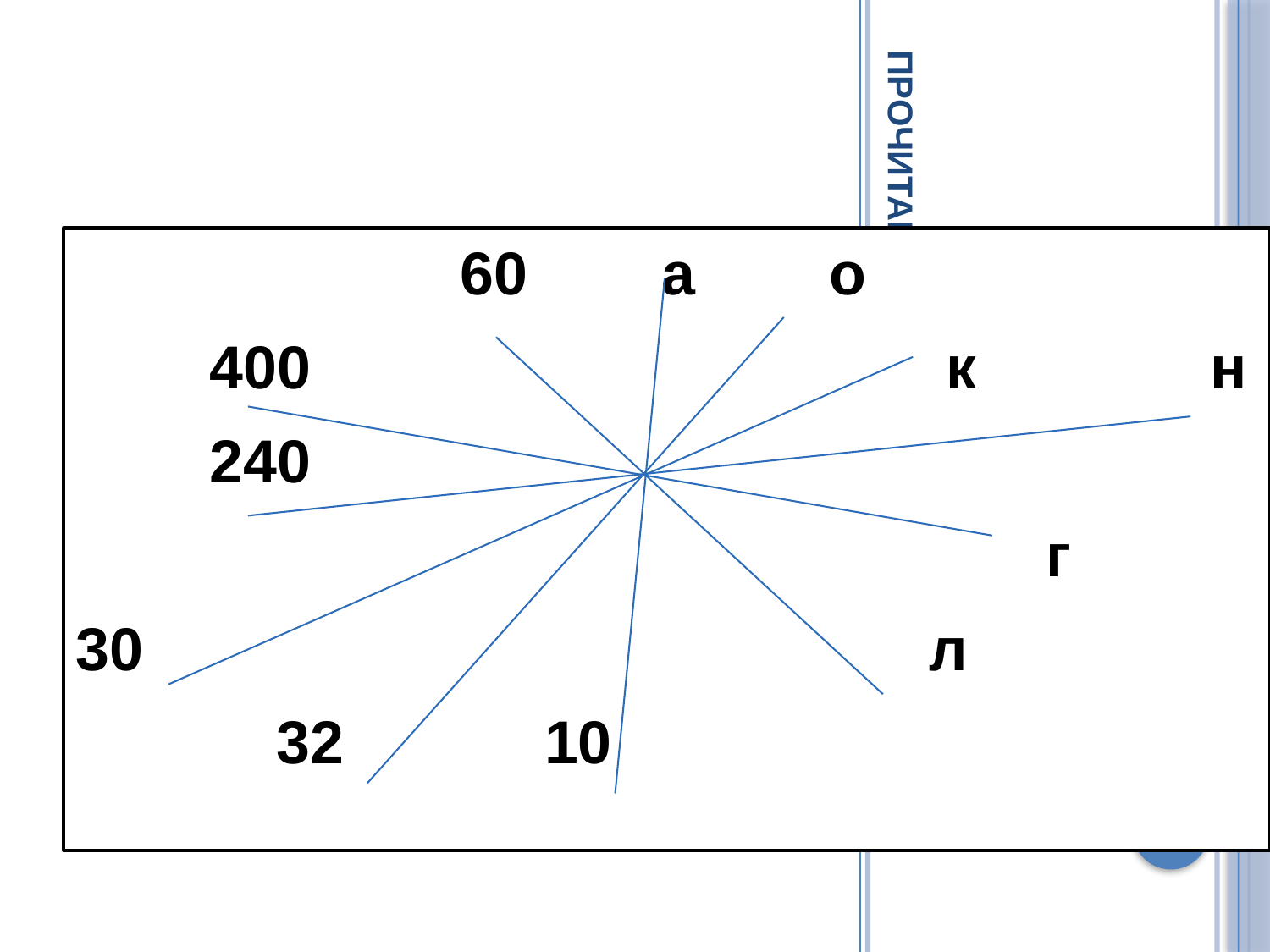

60        а        о
        400                                      к              н
        240
                                                          г
30                                               л
            32            10
# Прочитай слово